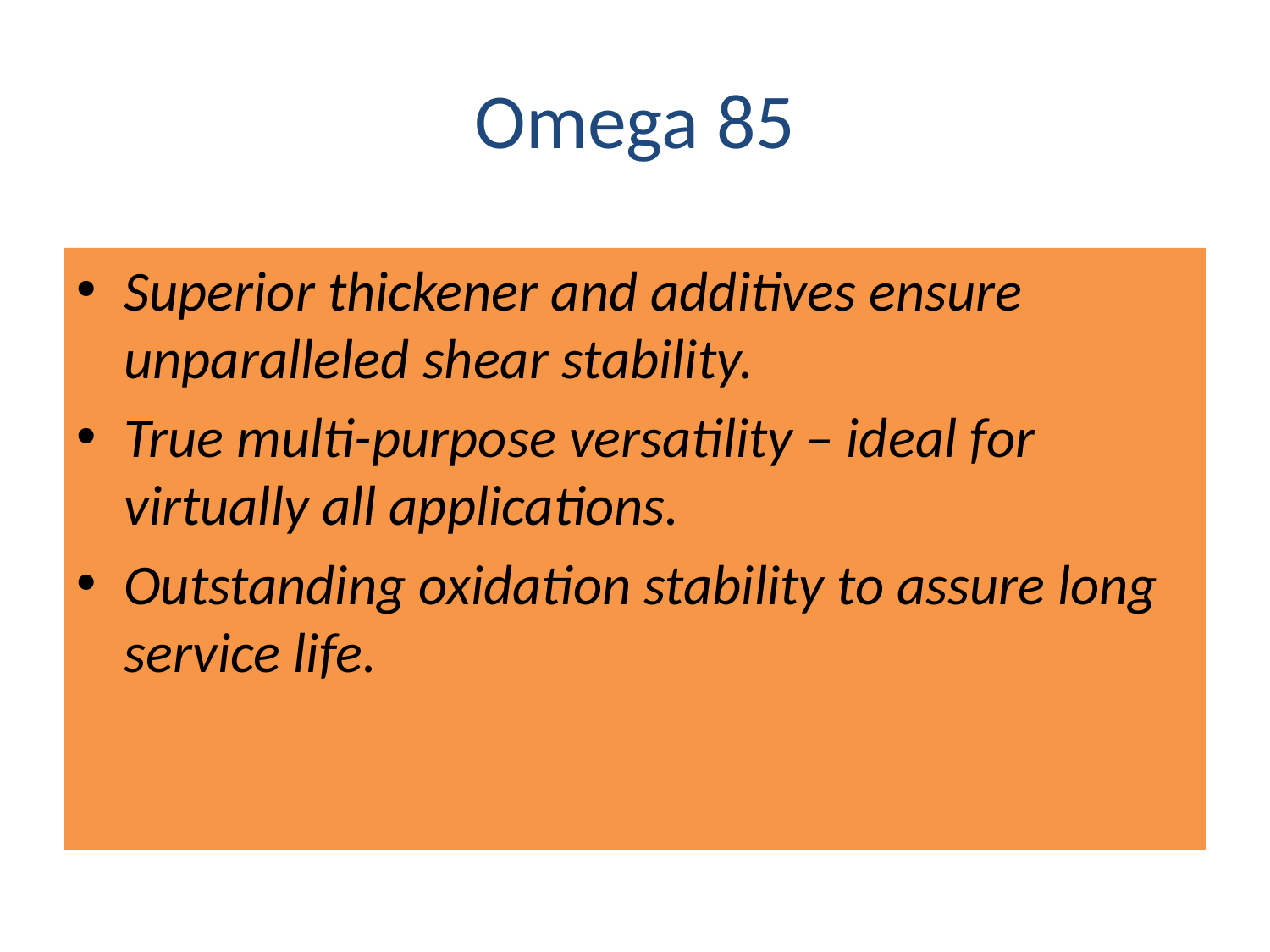

# Omega 85
Superior thickener and additives ensure unparalleled shear stability.
True multi-purpose versatility – ideal for virtually all applications.
Outstanding oxidation stability to assure long service life.